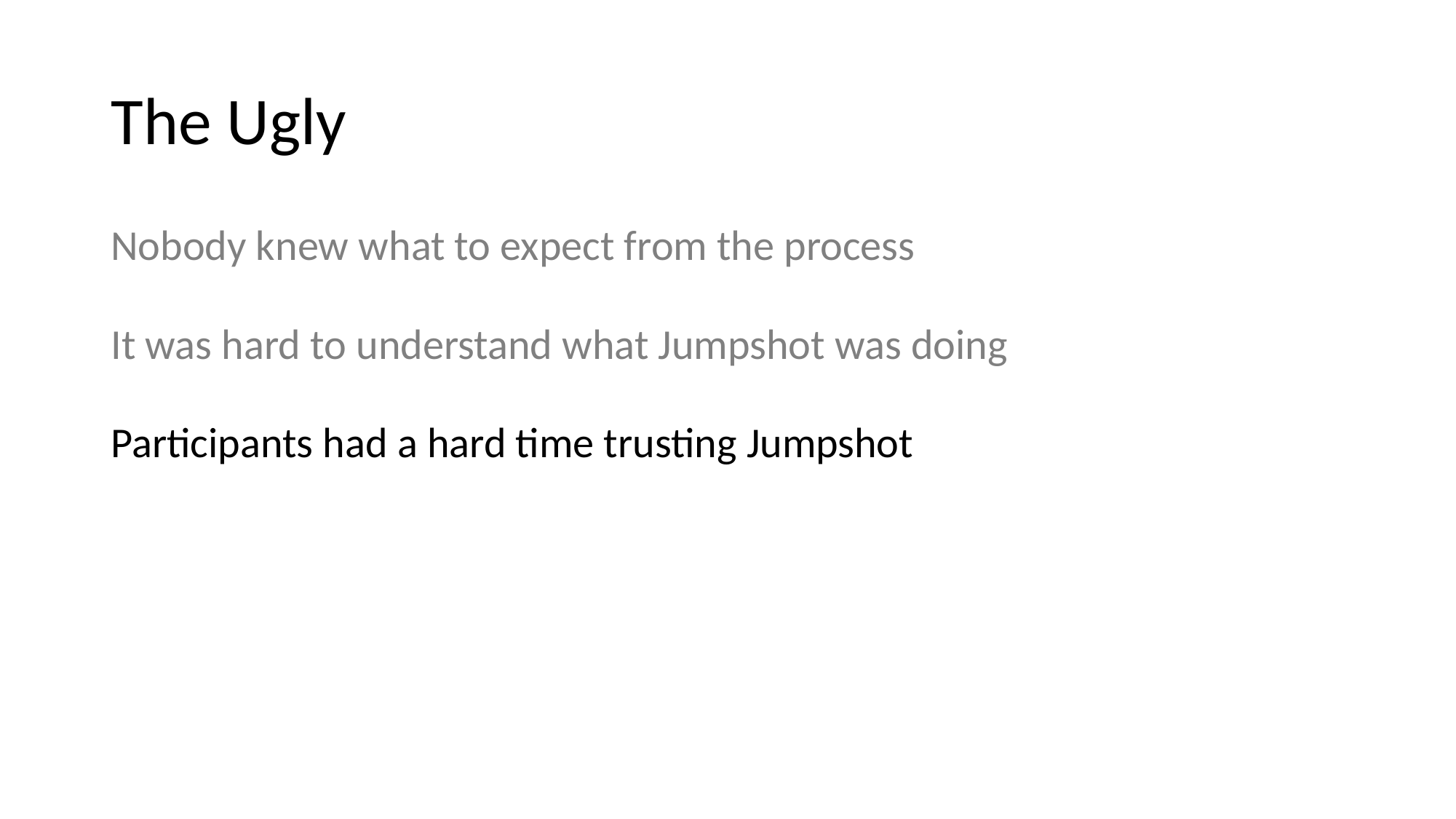

# The Ugly
Nobody knew what to expect from the process
It was hard to understand what Jumpshot was doing
Participants had a hard time trusting Jumpshot